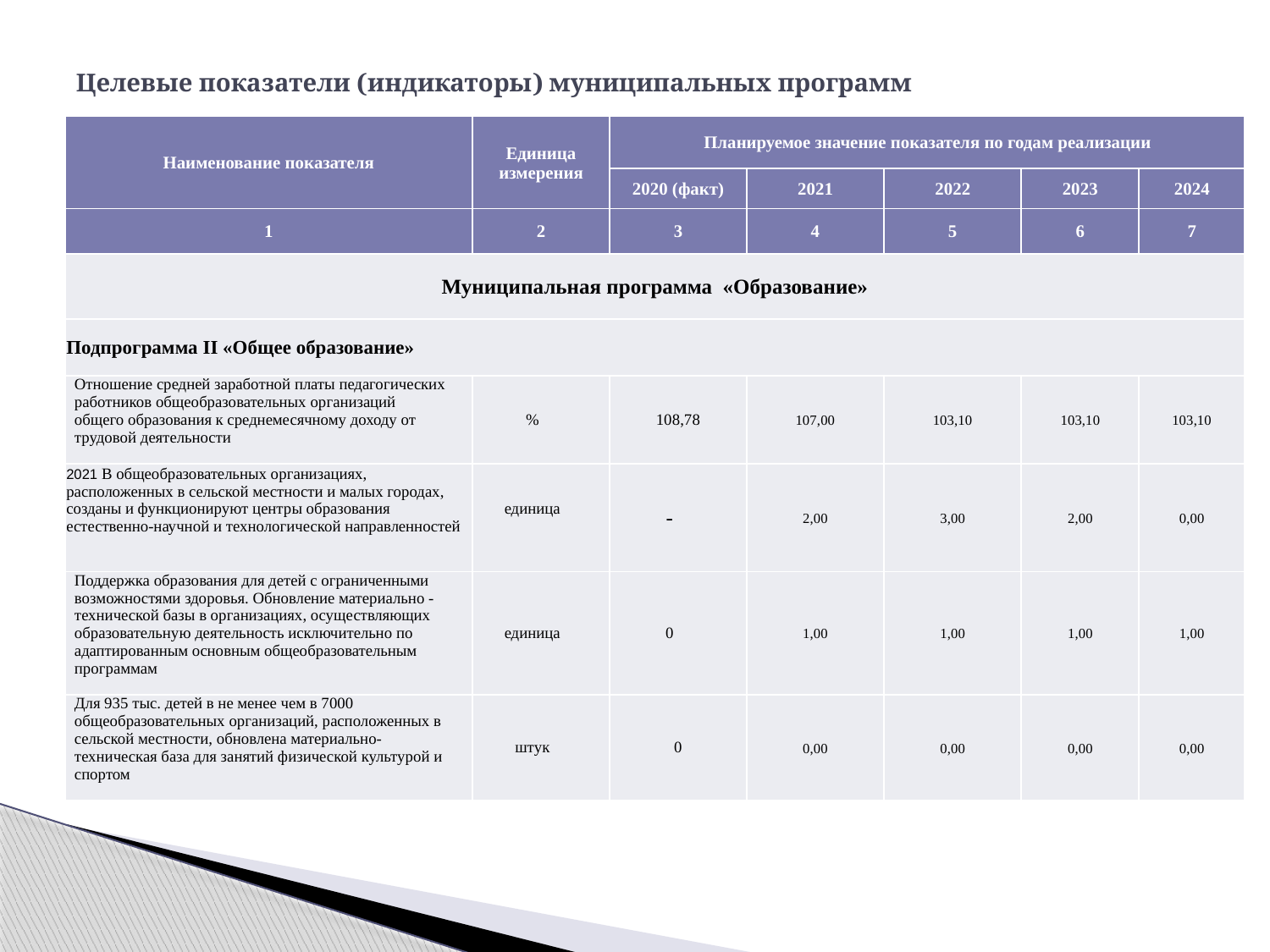

# Целевые показатели (индикаторы) муниципальных программ
| Наименование показателя | Единица измерения | Планируемое значение показателя по годам реализации |  |  |  |  |
| --- | --- | --- | --- | --- | --- | --- |
|  |  | 2020 (факт) | 2021 | 2022 | 2023 | 2024 |
| 1 | 2 | 3 | 4 | 5 | 6 | 7 |
| Муниципальная программа «Образование» |  |  |  |  |  |  |
| Подпрограмма II «Общее образование» |  |  |  |  |  |  |
| Отношение средней заработной платы педагогических работников общеобразовательных организаций общего образования к среднемесячному доходу от трудовой деятельности | % | 108,78 | 107,00 | 103,10 | 103,10 | 103,10 |
| 2021 В общеобразовательных организациях, расположенных в сельской местности и малых городах, созданы и функционируют центры образования естественно-научной и технологической направленностей | единица | - | 2,00 | 3,00 | 2,00 | 0,00 |
| Поддержка образования для детей с ограниченными возможностями здоровья. Обновление материально - технической базы в организациях, осуществляющих образовательную деятельность исключительно по адаптированным основным общеобразовательным программам | единица | 0 | 1,00 | 1,00 | 1,00 | 1,00 |
| Для 935 тыс. детей в не менее чем в 7000 общеобразовательных организаций, расположенных в сельской местности, обновлена материально-техническая база для занятий физической культурой и спортом | штук | 0 | 0,00 | 0,00 | 0,00 | 0,00 |